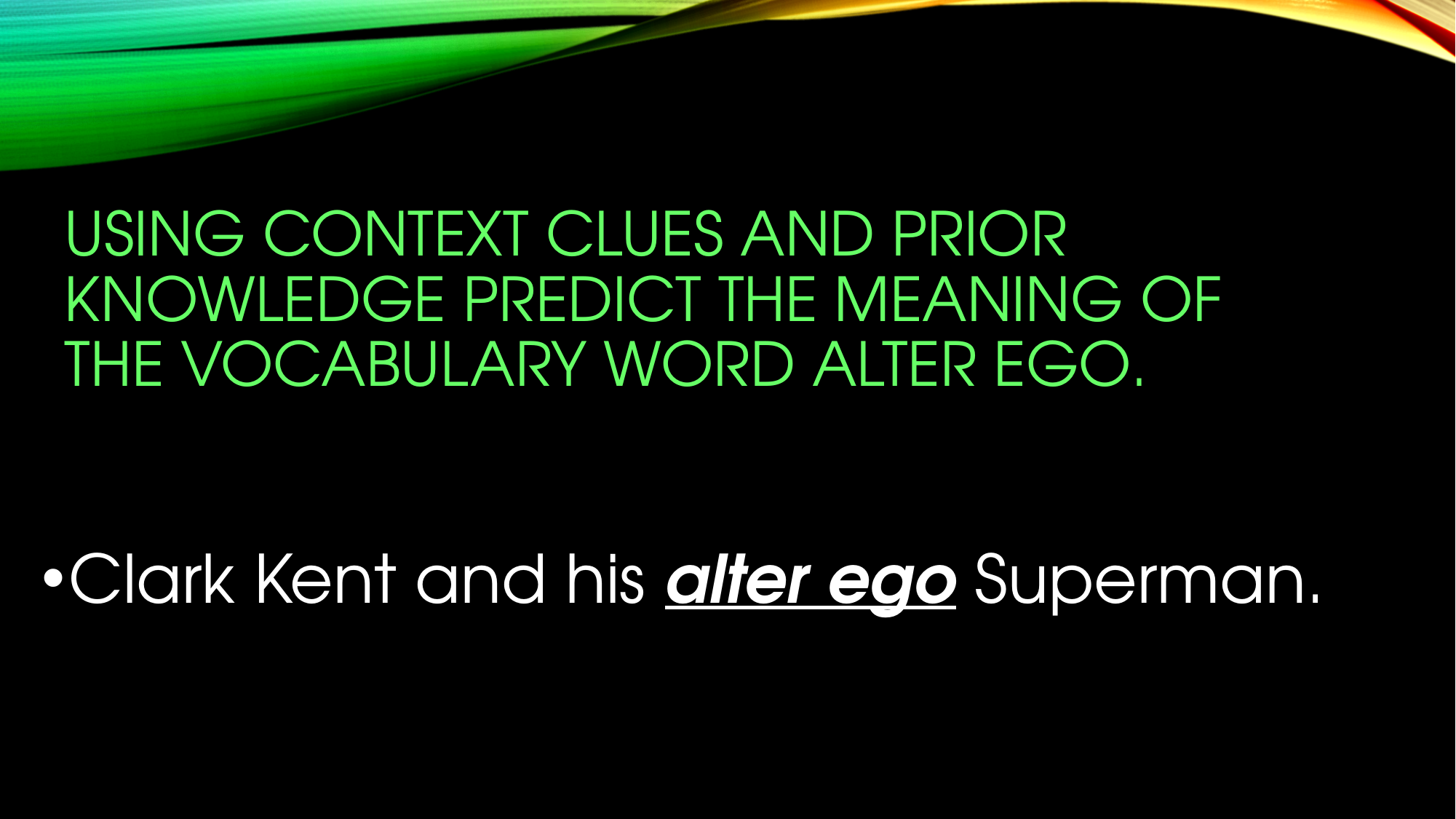

# Using context clues and prior knowledge predict the meaning of the vocabulary word Alter ego.
Clark Kent and his alter ego Superman.